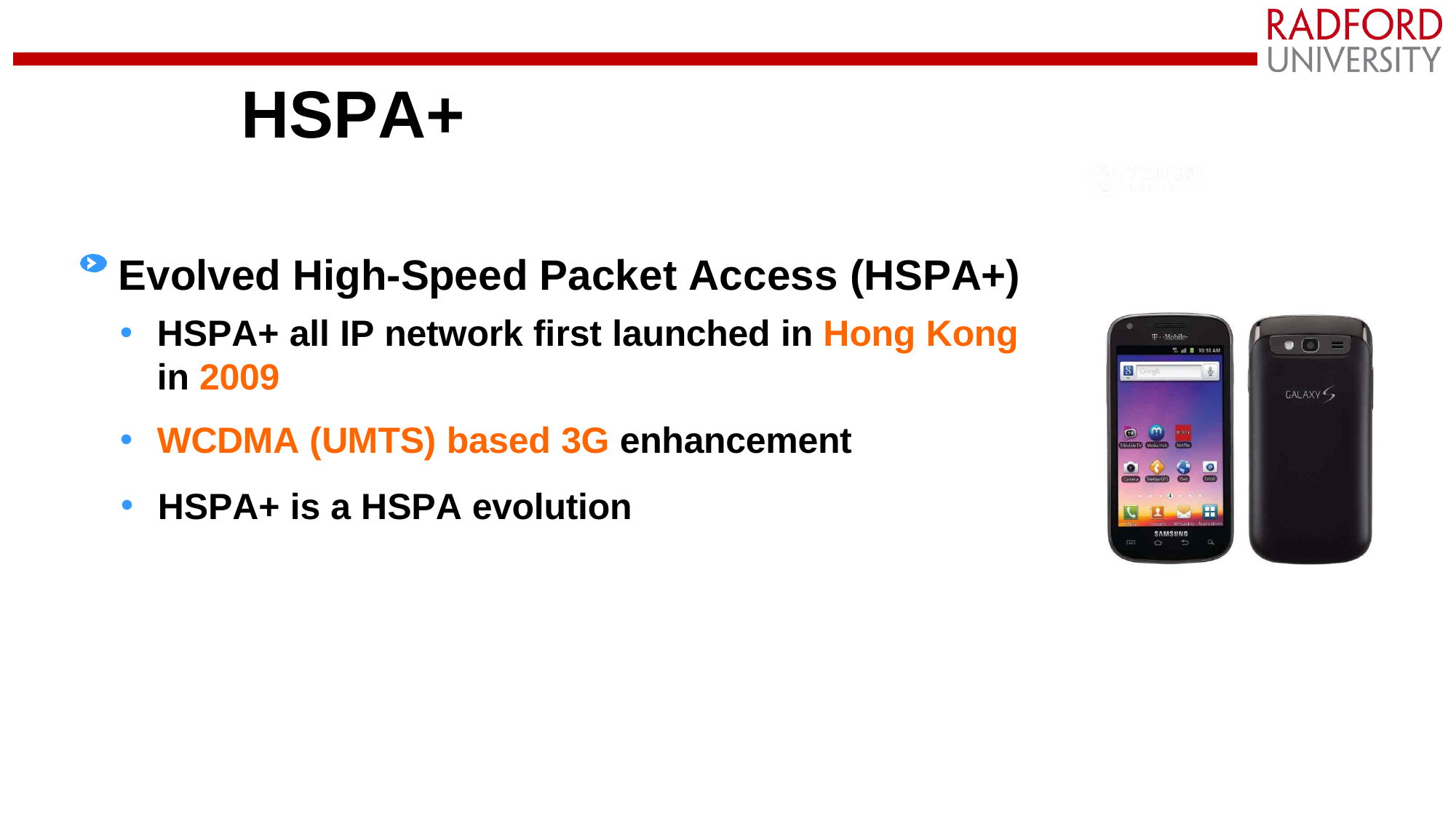

# HSPA+

Evolved High-Speed Packet Access (HSPA+)
HSPA+ all IP network first launched in Hong Kong in 2009
WCDMA (UMTS) based 3G enhancement
HSPA+ is a HSPA evolution